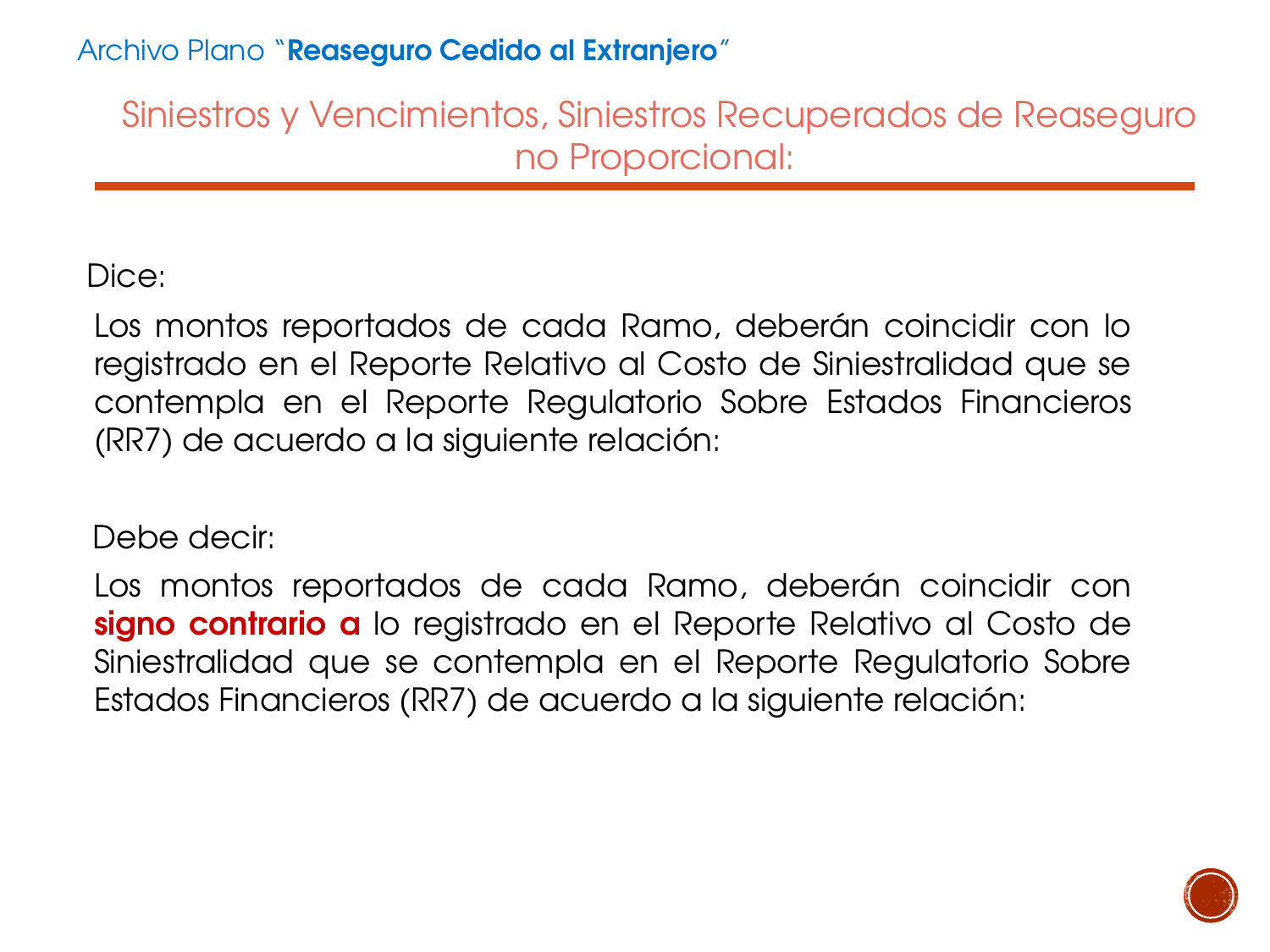

Archivo Plano “Reaseguro Cedido al Extranjero”
Siniestros y Vencimientos, Siniestros Recuperados de Reaseguro no Proporcional:
   Dice:
	Los montos reportados de cada Ramo, deberán coincidir con lo registrado en el Reporte Relativo al Costo de Siniestralidad que se contempla en el Reporte Regulatorio Sobre Estados Financieros (RR7) de acuerdo a la siguiente relación:

    Debe decir:
	Los montos reportados de cada Ramo, deberán coincidir con signo contrario a lo registrado en el Reporte Relativo al Costo de Siniestralidad que se contempla en el Reporte Regulatorio Sobre Estados Financieros (RR7) de acuerdo a la siguiente relación: